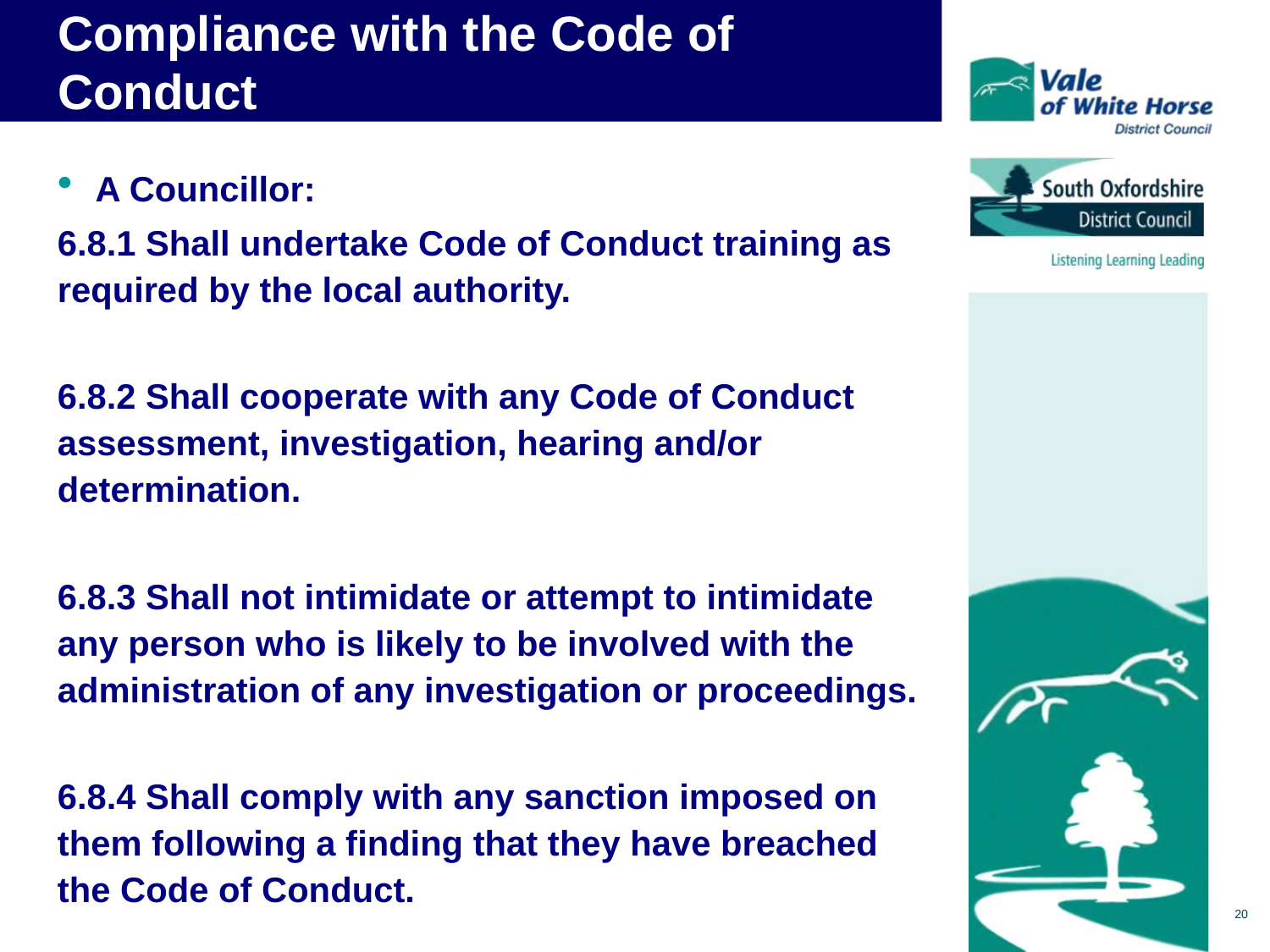

# Compliance with the Code of Conduct
A Councillor:
6.8.1 Shall undertake Code of Conduct training as required by the local authority.

6.8.2 Shall cooperate with any Code of Conduct assessment, investigation, hearing and/or determination.

6.8.3 Shall not intimidate or attempt to intimidate any person who is likely to be involved with the administration of any investigation or proceedings.

6.8.4 Shall comply with any sanction imposed on them following a finding that they have breached the Code of Conduct.

20